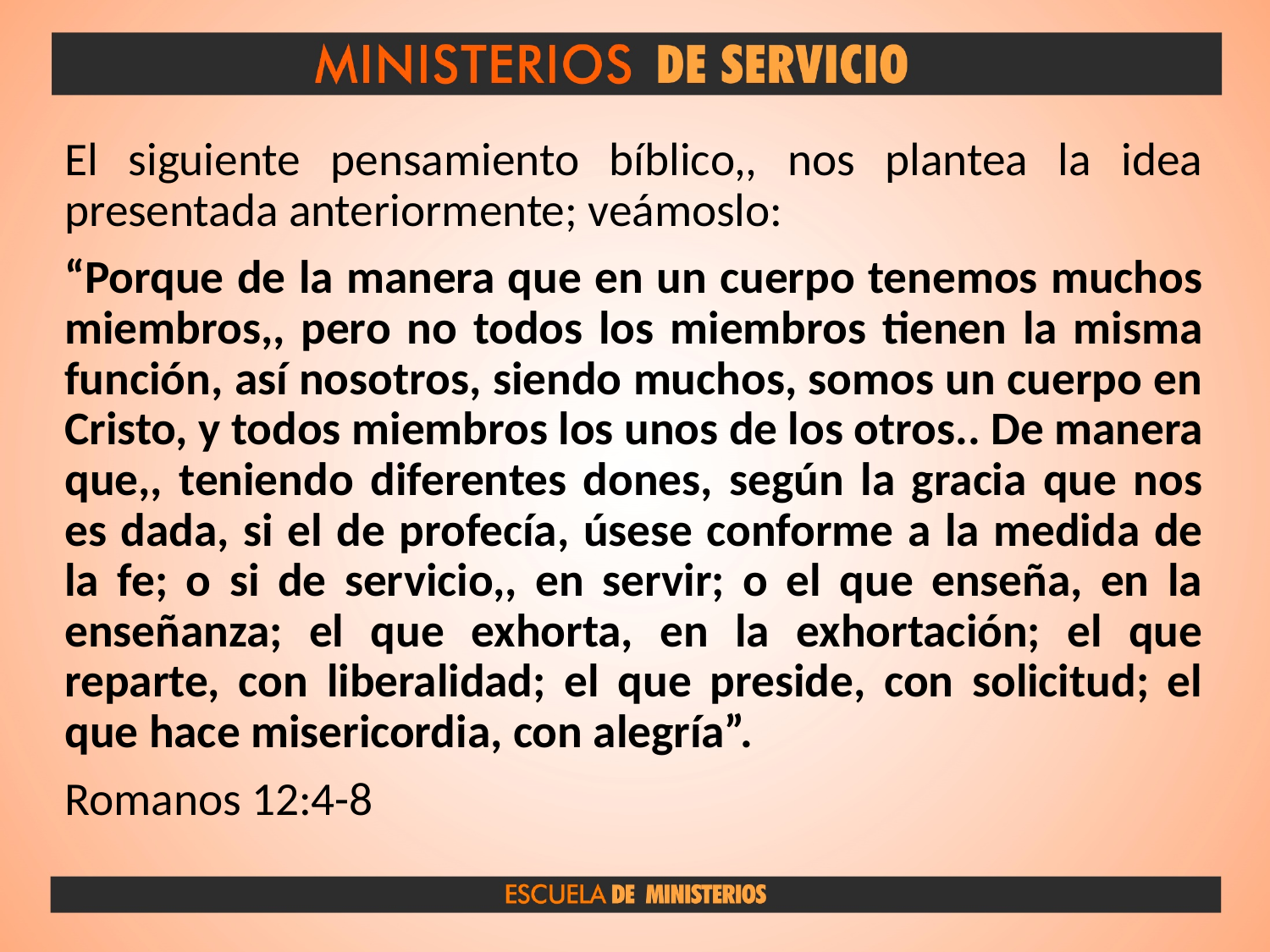

El siguiente pensamiento bíblico,, nos plantea la idea presentada anteriormente; veámoslo:
“Porque de la manera que en un cuerpo tenemos muchos miembros,, pero no todos los miembros tienen la misma función, así nosotros, siendo muchos, somos un cuerpo en Cristo, y todos miembros los unos de los otros.. De manera que,, teniendo diferentes dones, según la gracia que nos es dada, si el de profecía, úsese conforme a la medida de la fe; o si de servicio,, en servir; o el que enseña, en la enseñanza; el que exhorta, en la exhortación; el que reparte, con liberalidad; el que preside, con solicitud; el que hace misericordia, con alegría”.
Romanos 12:4-8